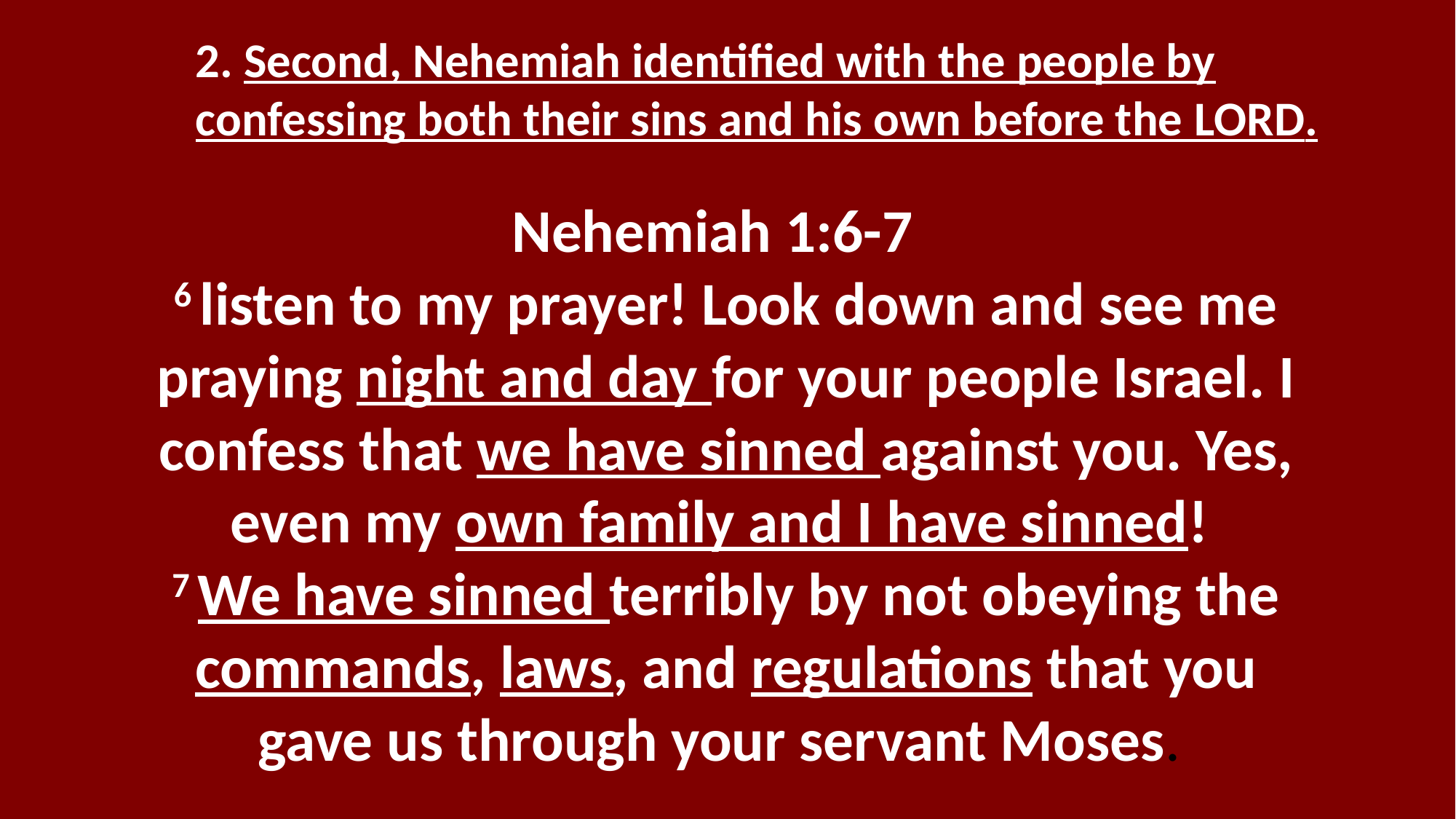

2. Second, Nehemiah identified with the people by confessing both their sins and his own before the Lord.
Nehemiah 1:6-7
6 listen to my prayer! Look down and see me praying night and day for your people Israel. I confess that we have sinned against you. Yes, even my own family and I have sinned!
7 We have sinned terribly by not obeying the commands, laws, and regulations that you gave us through your servant Moses.